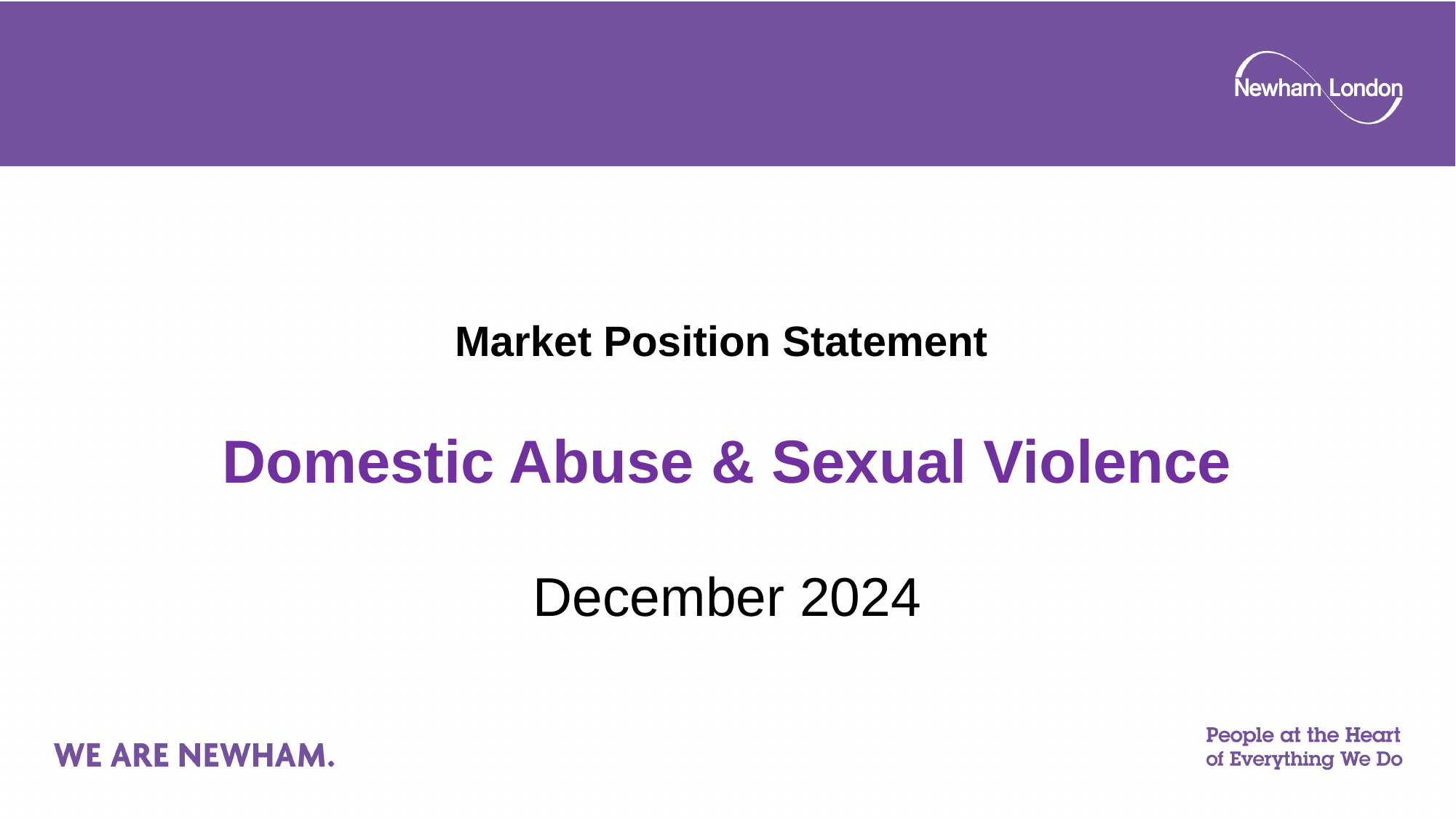

Market Position Statement
Domestic Abuse & Sexual Violence
December 2024